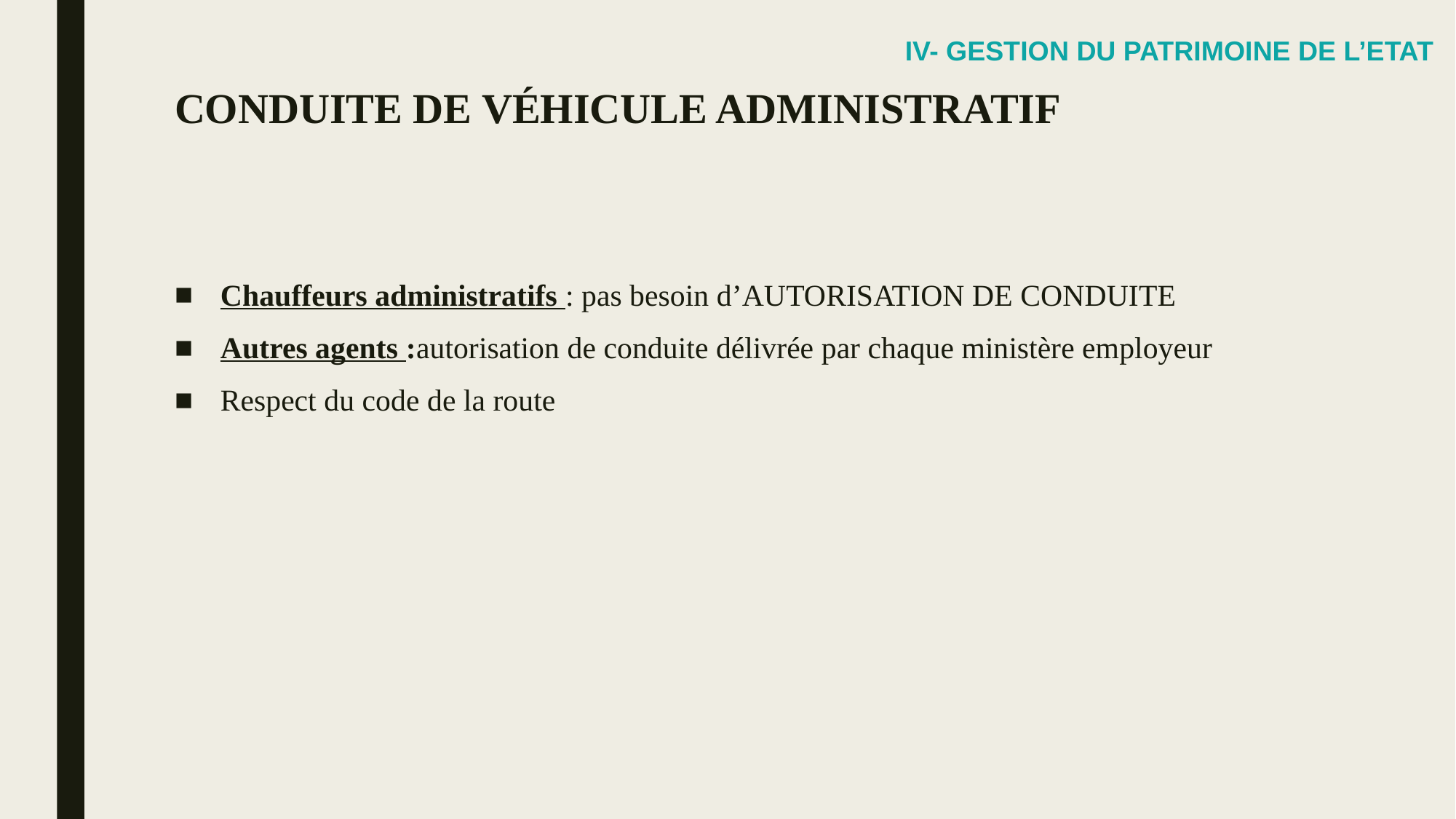

IV- GESTION DU PATRIMOINE DE L’ETAT
# CONDUITE DE VÉHICULE ADMINISTRATIF
Chauffeurs administratifs : pas besoin d’AUTORISATION DE CONDUITE
Autres agents :autorisation de conduite délivrée par chaque ministère employeur
Respect du code de la route